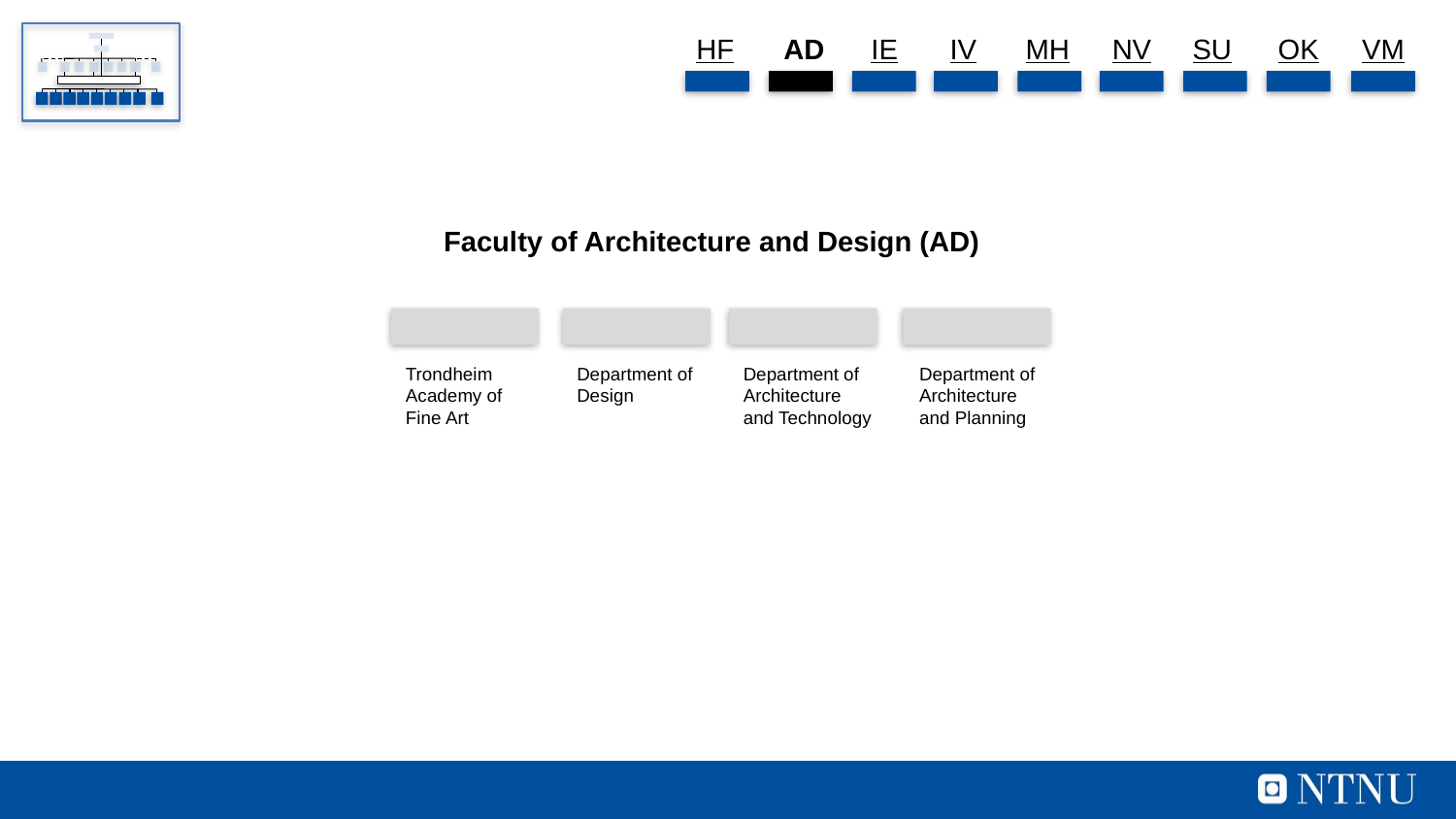

HF
AD
IE
IV
MH
NV
SU
OK
VM

Faculty of Architecture and Design (AD)

Trondheim Academy of Fine Art
Department of Design
Department of Architecture and Technology
Department of Architecture and Planning